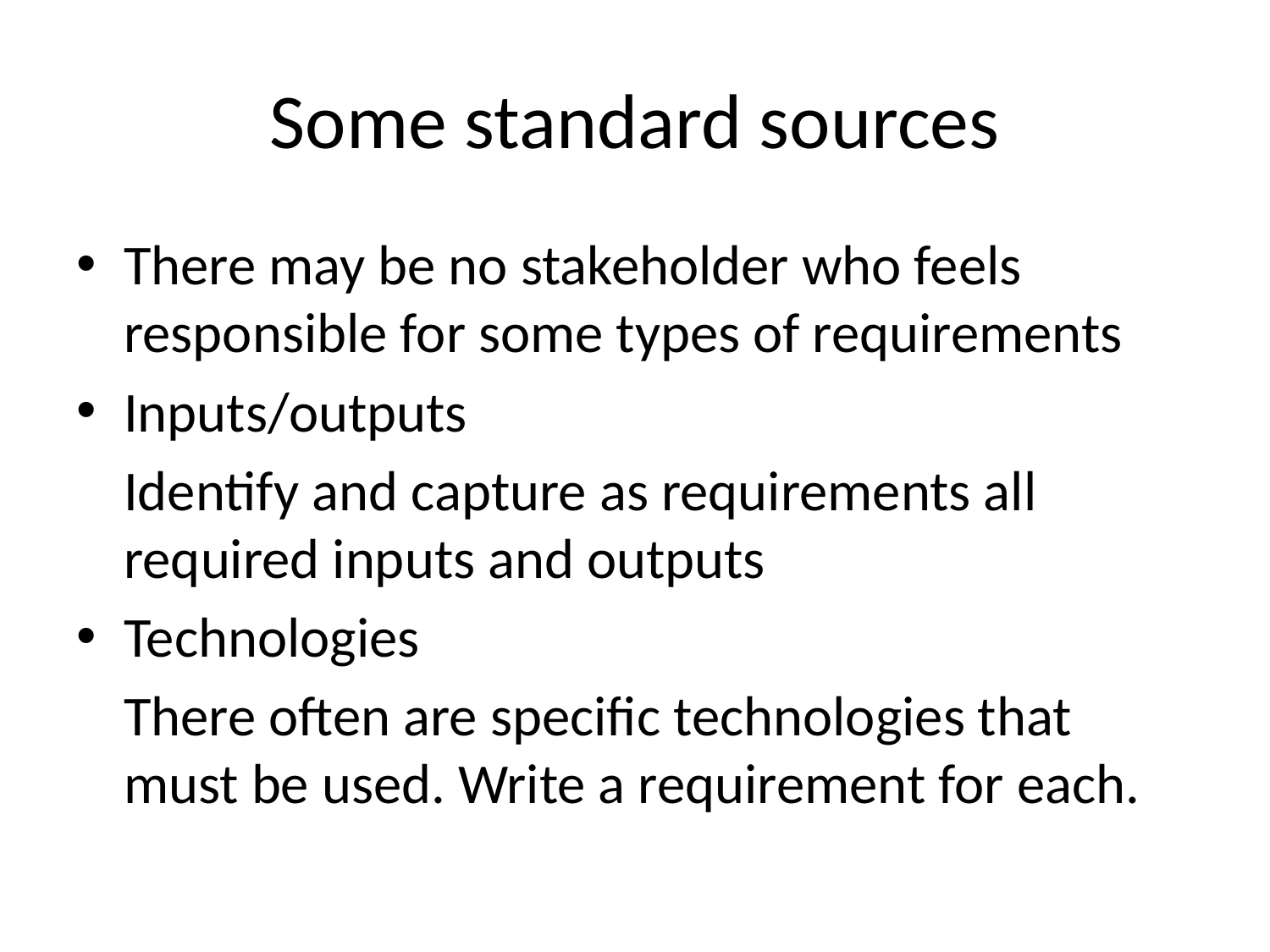

# Some standard sources
There may be no stakeholder who feels responsible for some types of requirements
Inputs/outputs
	Identify and capture as requirements all required inputs and outputs
Technologies
	There often are specific technologies that must be used. Write a requirement for each.